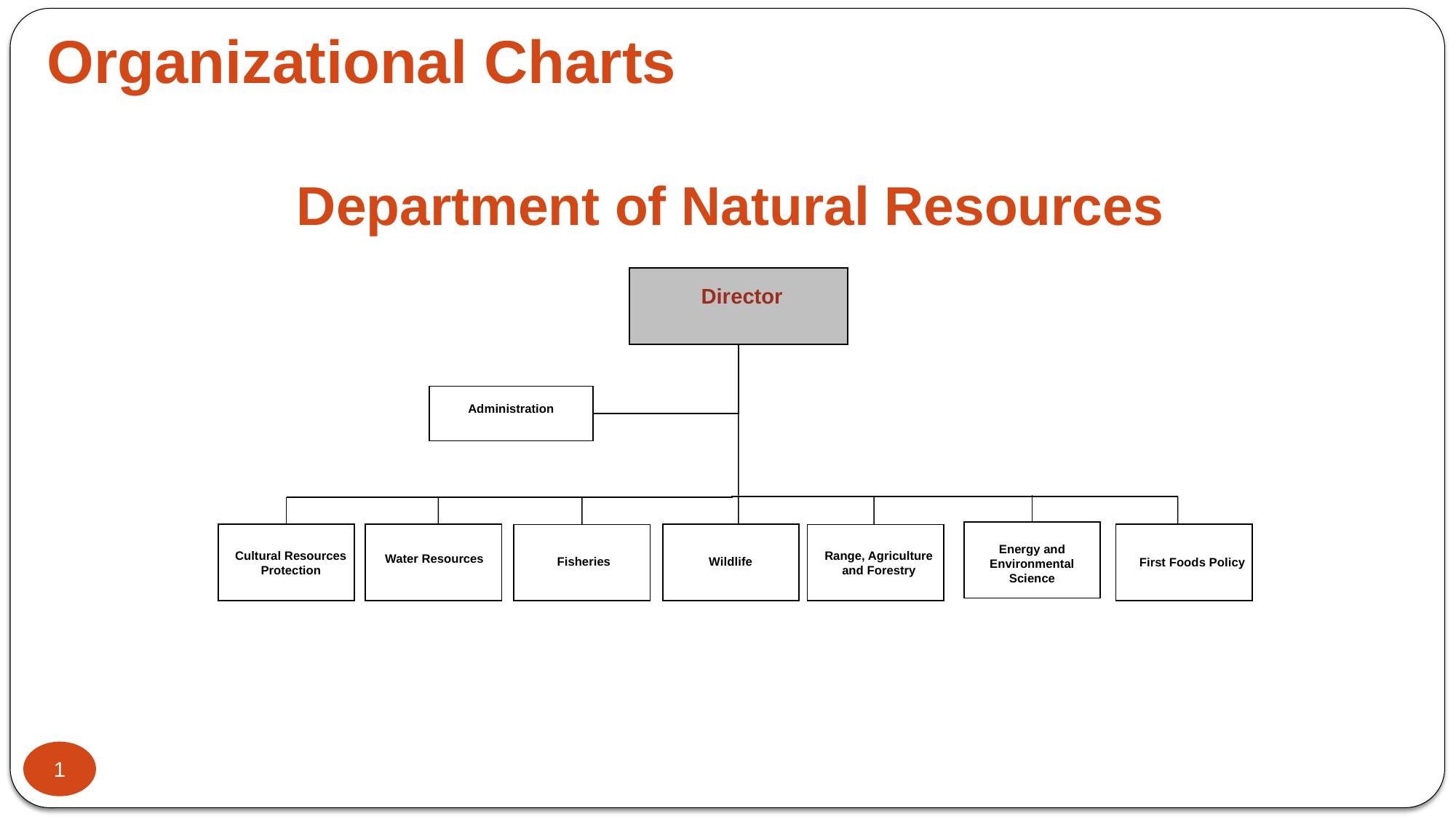

# Organizational Charts
Department of Natural Resources

Director

Administration

Energy and Environmental Science
Cultural Resources Protection
Range, Agriculture and Forestry
Water Resources
Fisheries
Wildlife
First Foods Policy
1